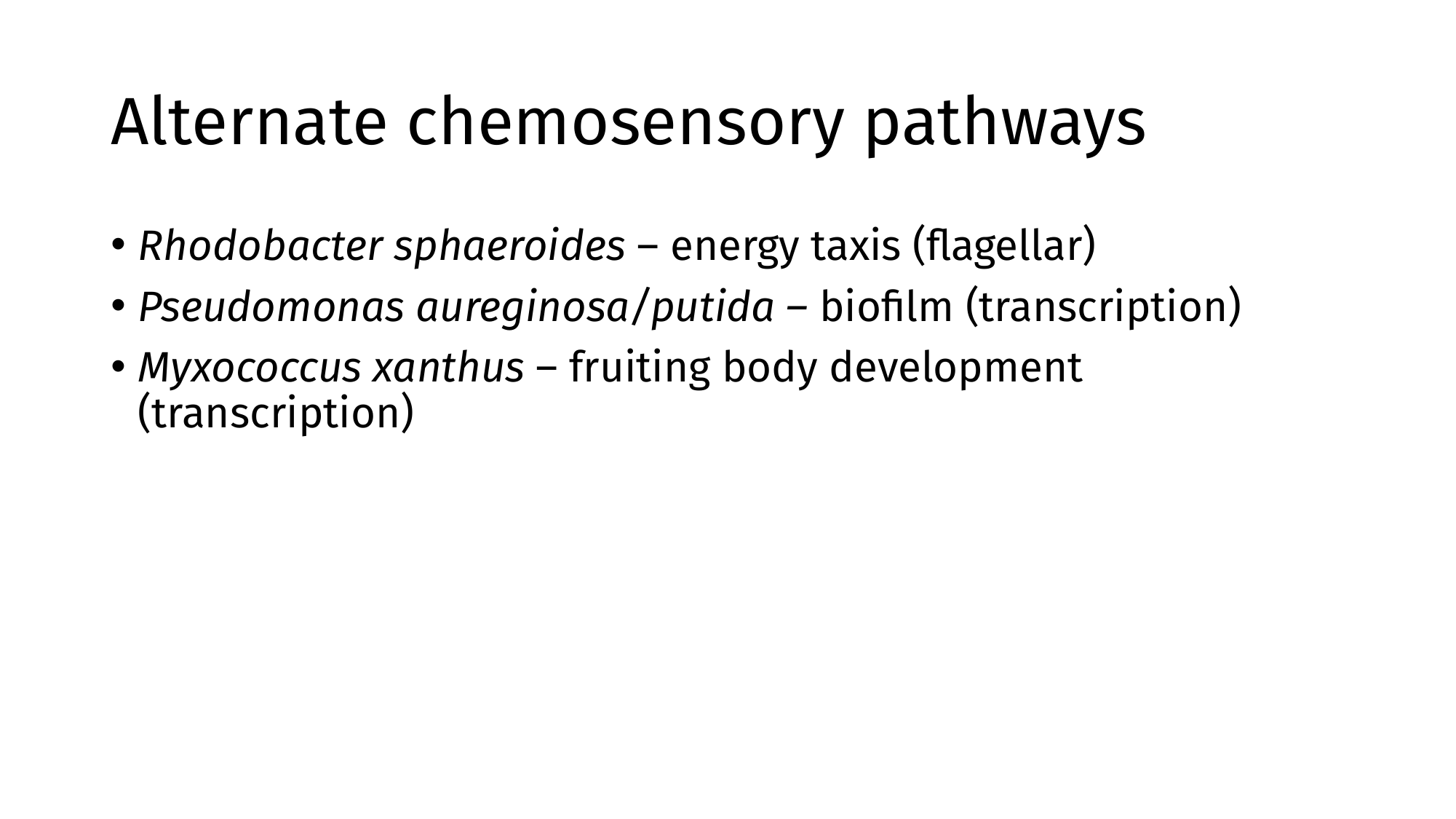

# Alternate chemosensory pathways
Rhodobacter sphaeroides – energy taxis (flagellar)
Pseudomonas aureginosa/putida – biofilm (transcription)
Myxococcus xanthus – fruiting body development (transcription)